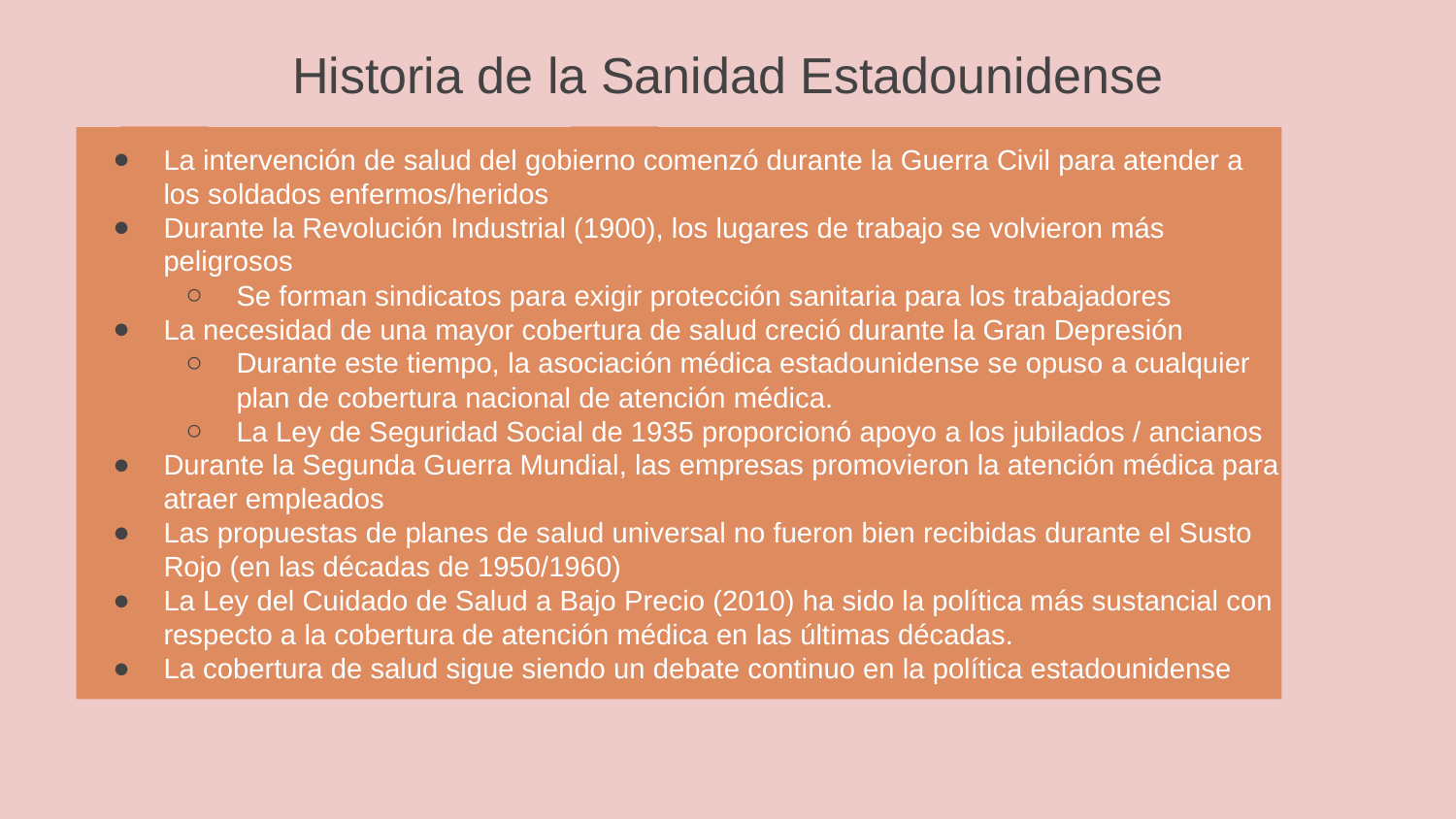

# Historia de la Sanidad Estadounidense

La intervención de salud del gobierno comenzó durante la Guerra Civil para atender a los soldados enfermos/heridos
Durante la Revolución Industrial (1900), los lugares de trabajo se volvieron más peligrosos
Se forman sindicatos para exigir protección sanitaria para los trabajadores
La necesidad de una mayor cobertura de salud creció durante la Gran Depresión
Durante este tiempo, la asociación médica estadounidense se opuso a cualquier plan de cobertura nacional de atención médica.
La Ley de Seguridad Social de 1935 proporcionó apoyo a los jubilados / ancianos
Durante la Segunda Guerra Mundial, las empresas promovieron la atención médica para atraer empleados
Las propuestas de planes de salud universal no fueron bien recibidas durante el Susto Rojo (en las décadas de 1950/1960)
La Ley del Cuidado de Salud a Bajo Precio (2010) ha sido la política más sustancial con respecto a la cobertura de atención médica en las últimas décadas.
La cobertura de salud sigue siendo un debate continuo en la política estadounidense